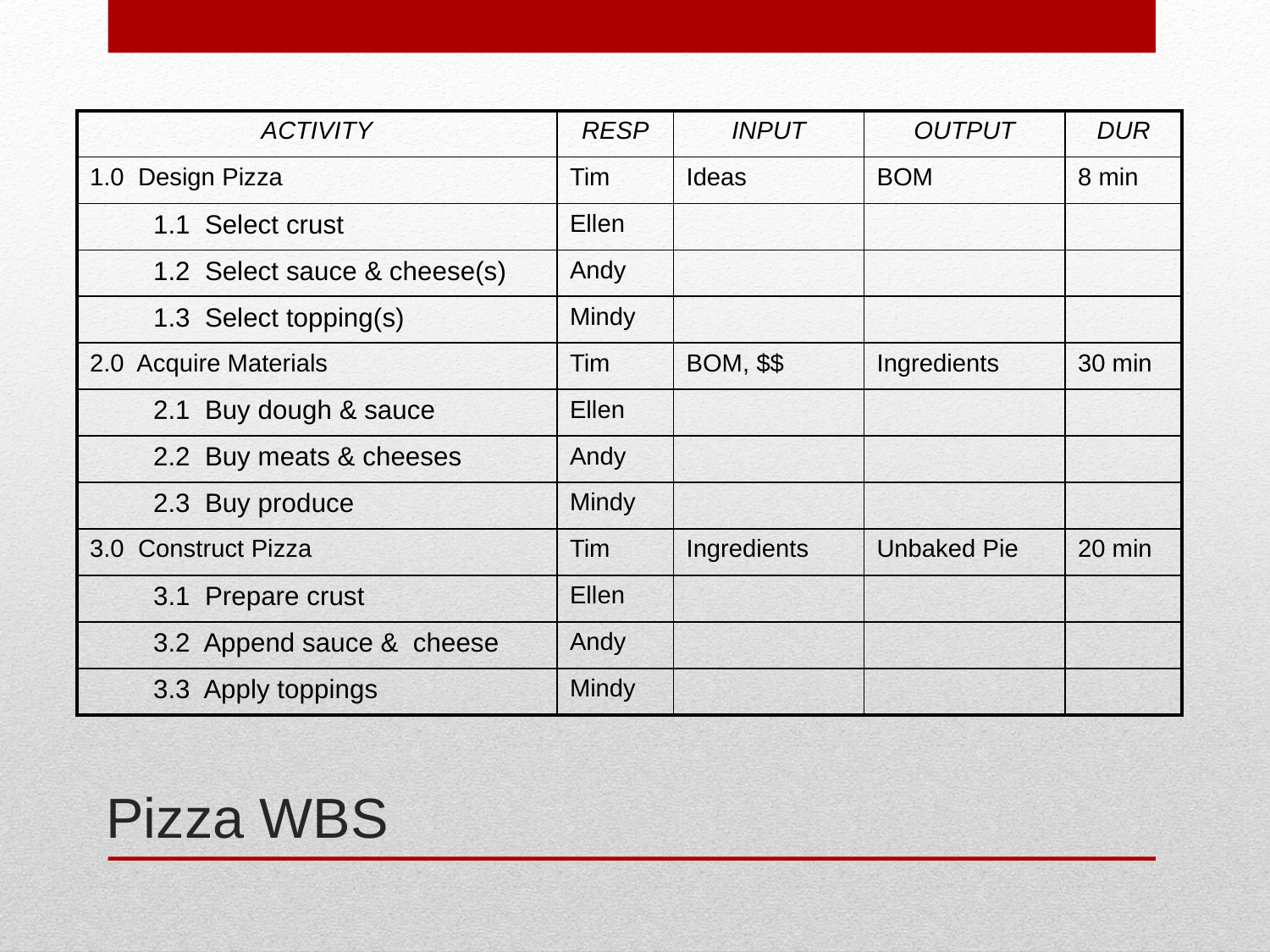

| ACTIVITY | RESP | INPUT | OUTPUT | DUR |
| --- | --- | --- | --- | --- |
| 1.0 Design Pizza | Tim | Ideas | BOM | 8 min |
| 1.1 Select crust | Ellen |  |  |  |
| 1.2 Select sauce & cheese(s) | Andy |  |  |  |
| 1.3 Select topping(s) | Mindy |  |  |  |
| 2.0 Acquire Materials | Tim | BOM, $$ | Ingredients | 30 min |
| 2.1 Buy dough & sauce | Ellen |  |  |  |
| 2.2 Buy meats & cheeses | Andy |  |  |  |
| 2.3 Buy produce | Mindy |  |  |  |
| 3.0 Construct Pizza | Tim | Ingredients | Unbaked Pie | 20 min |
| 3.1 Prepare crust | Ellen |  |  |  |
| 3.2 Append sauce & cheese | Andy |  |  |  |
| 3.3 Apply toppings | Mindy |  |  |  |
# Pizza WBS